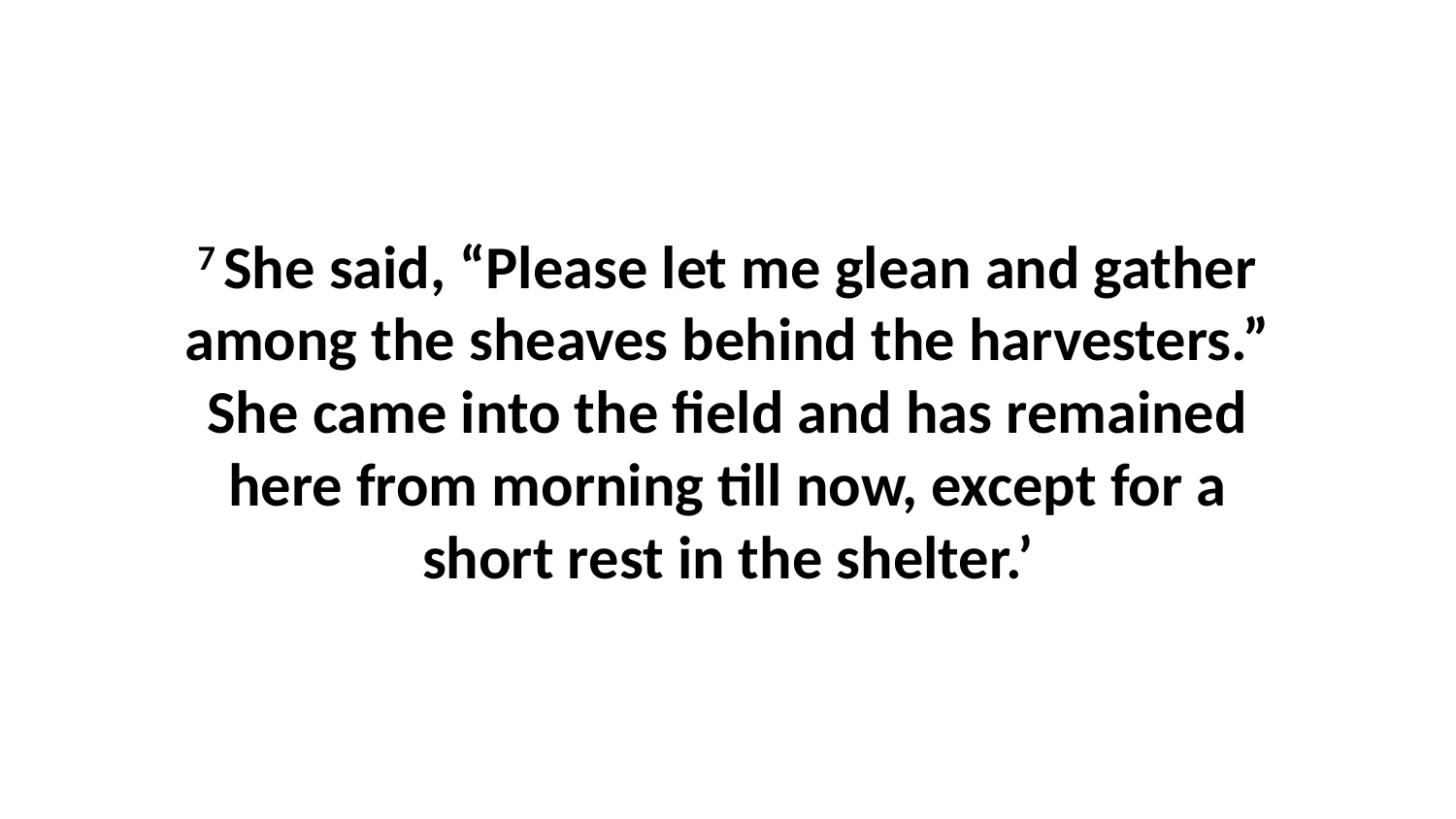

7 She said, “Please let me glean and gather among the sheaves behind the harvesters.” She came into the field and has remained here from morning till now, except for a short rest in the shelter.’